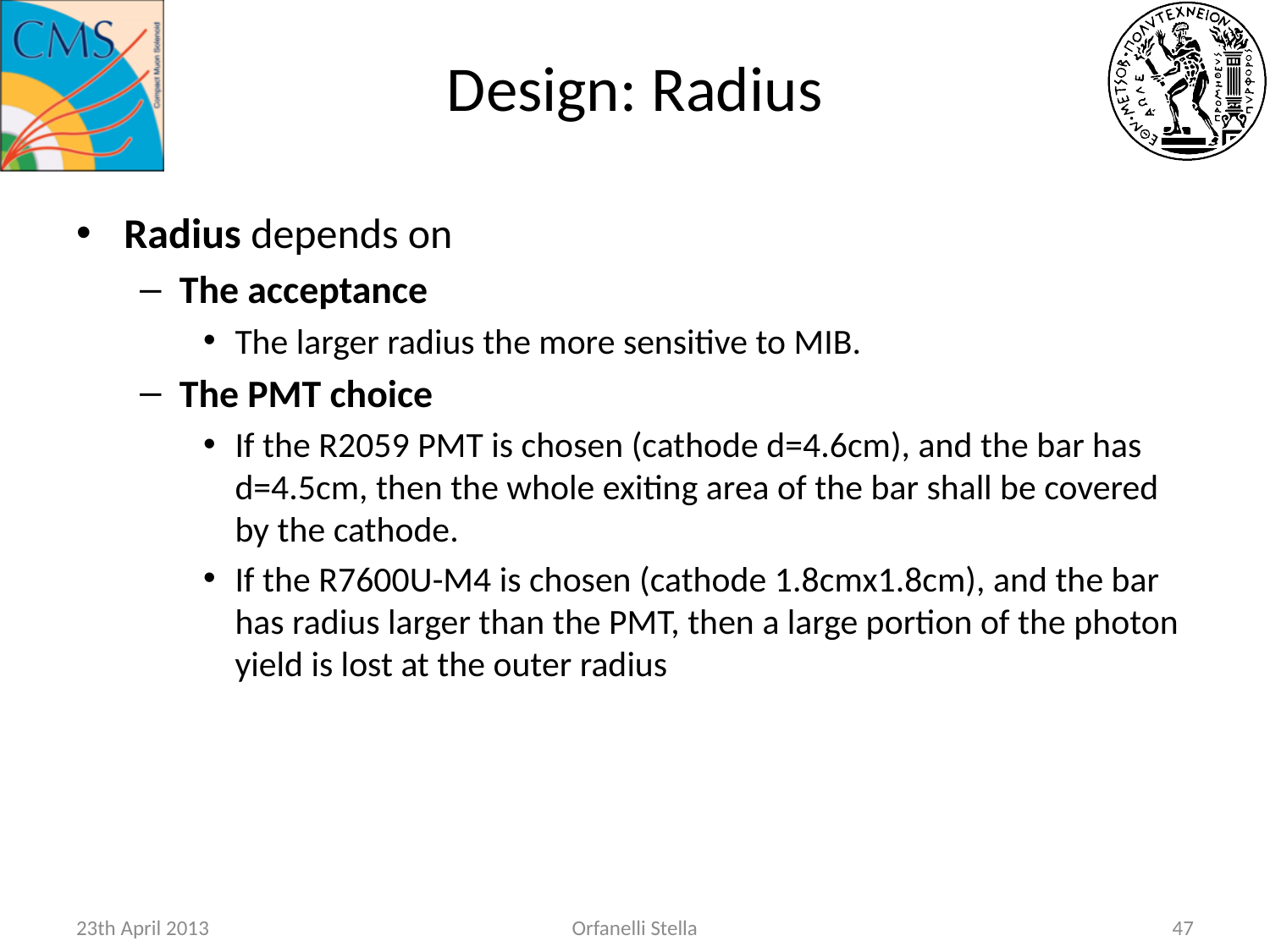

# Design: Radius
Radius depends on
The acceptance
The larger radius the more sensitive to MIB.
The PMT choice
If the R2059 PMT is chosen (cathode d=4.6cm), and the bar has d=4.5cm, then the whole exiting area of the bar shall be covered by the cathode.
If the R7600U-M4 is chosen (cathode 1.8cmx1.8cm), and the bar has radius larger than the PMT, then a large portion of the photon yield is lost at the outer radius

23th April 2013
Orfanelli Stella
47